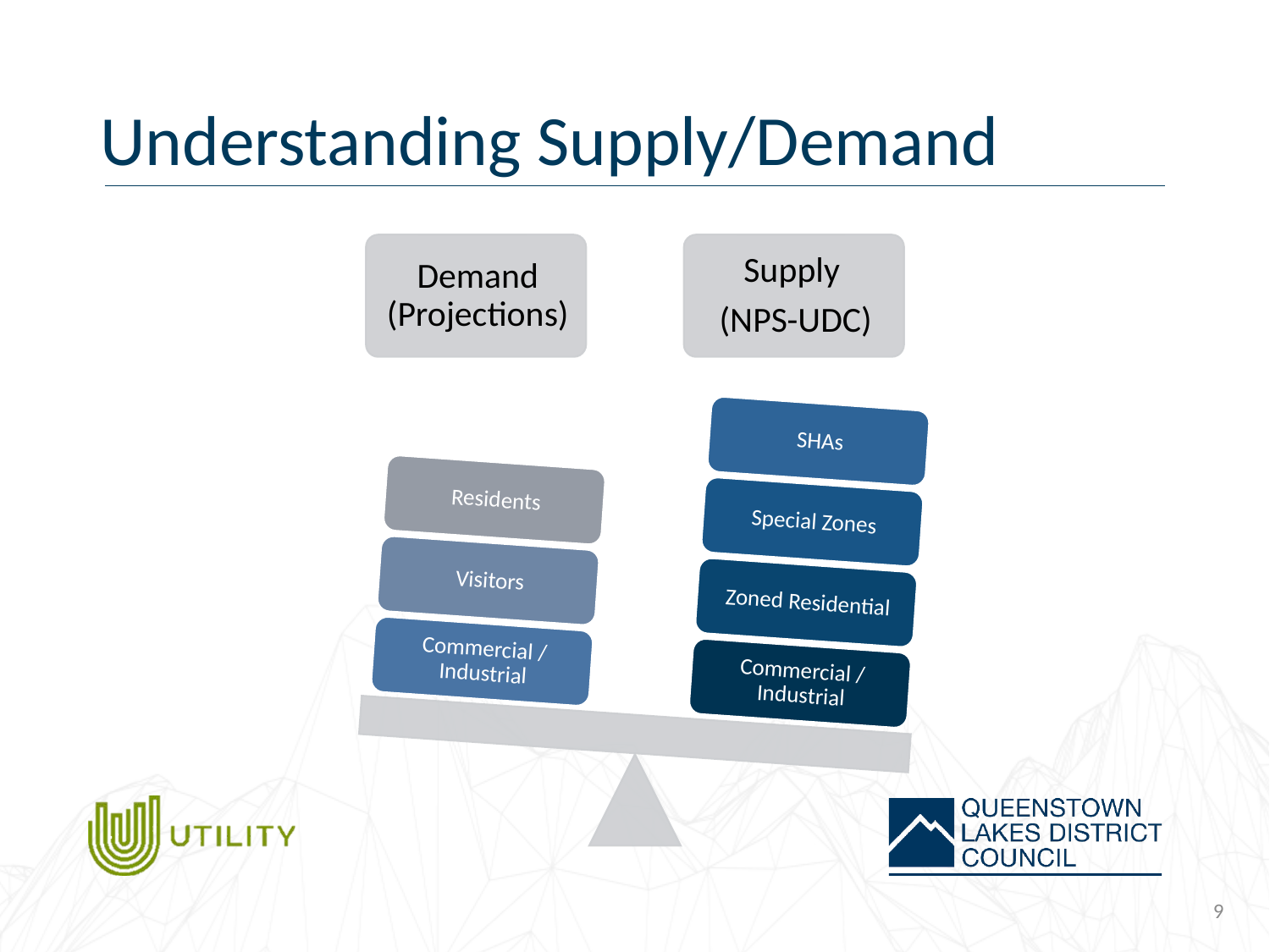

# Understanding Supply/Demand
Demand (Projections)
Supply
(NPS-UDC)
Commercial / Industrial
Zoned Residential
Special Zones
SHAs
Commercial / Industrial
Visitors
Residents
9